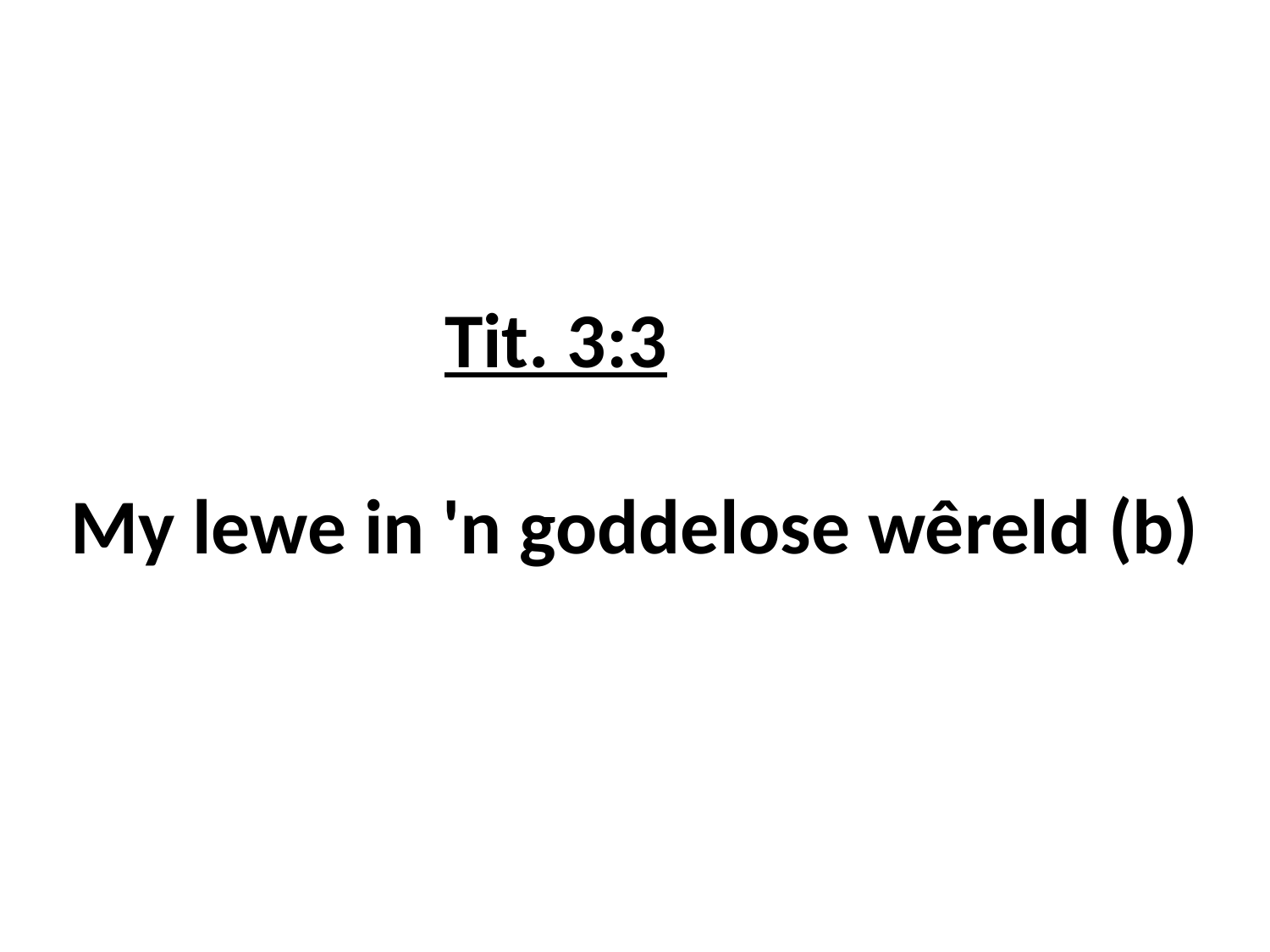

# Tit. 3:3 My lewe in 'n goddelose wêreld (b)